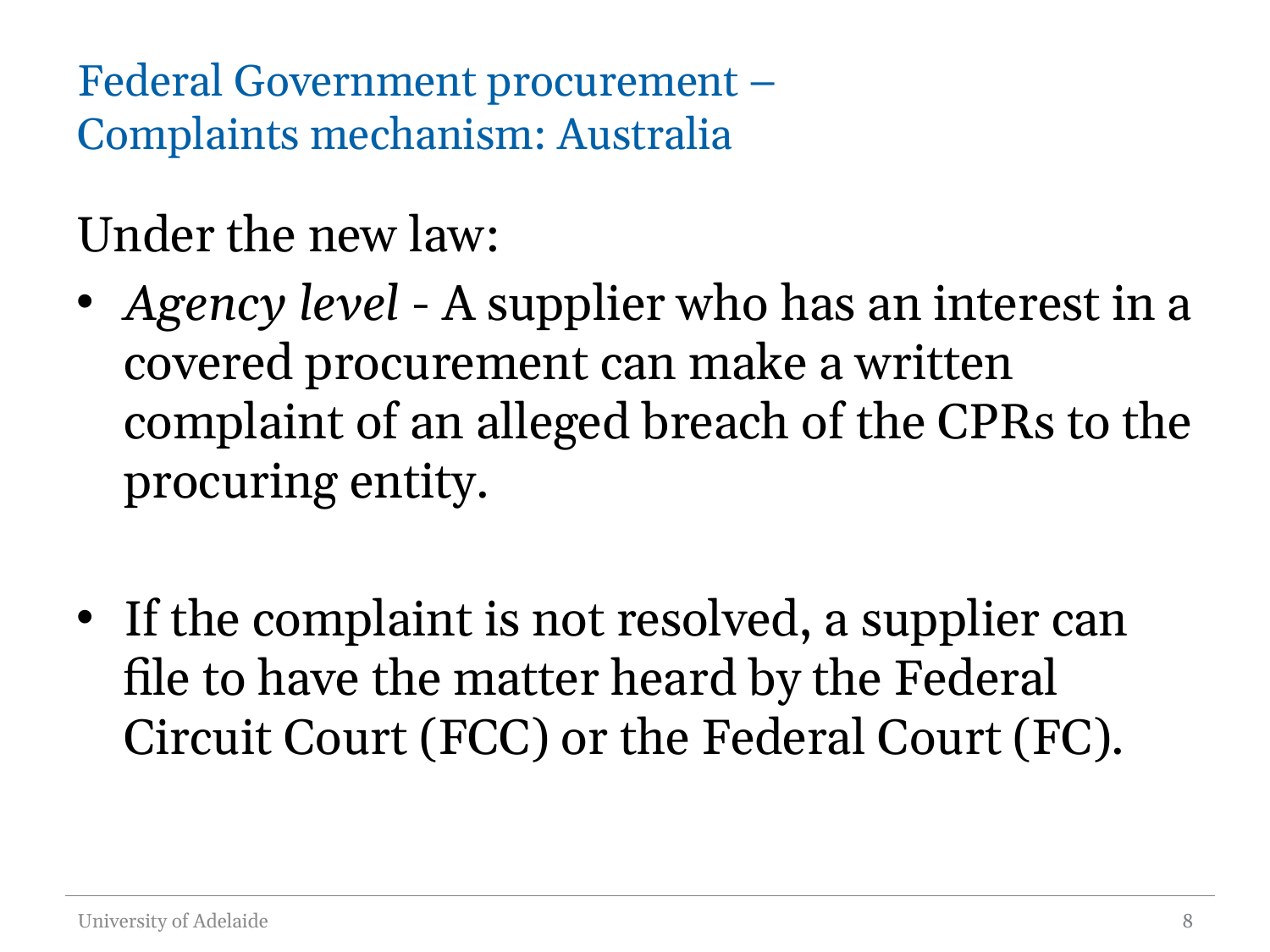

# Federal Government procurement – Complaints mechanism: Australia
Under the new law:
Agency level - A supplier who has an interest in a covered procurement can make a written complaint of an alleged breach of the CPRs to the procuring entity.

If the complaint is not resolved, a supplier can file to have the matter heard by the Federal Circuit Court (FCC) or the Federal Court (FC).
University of Adelaide
8